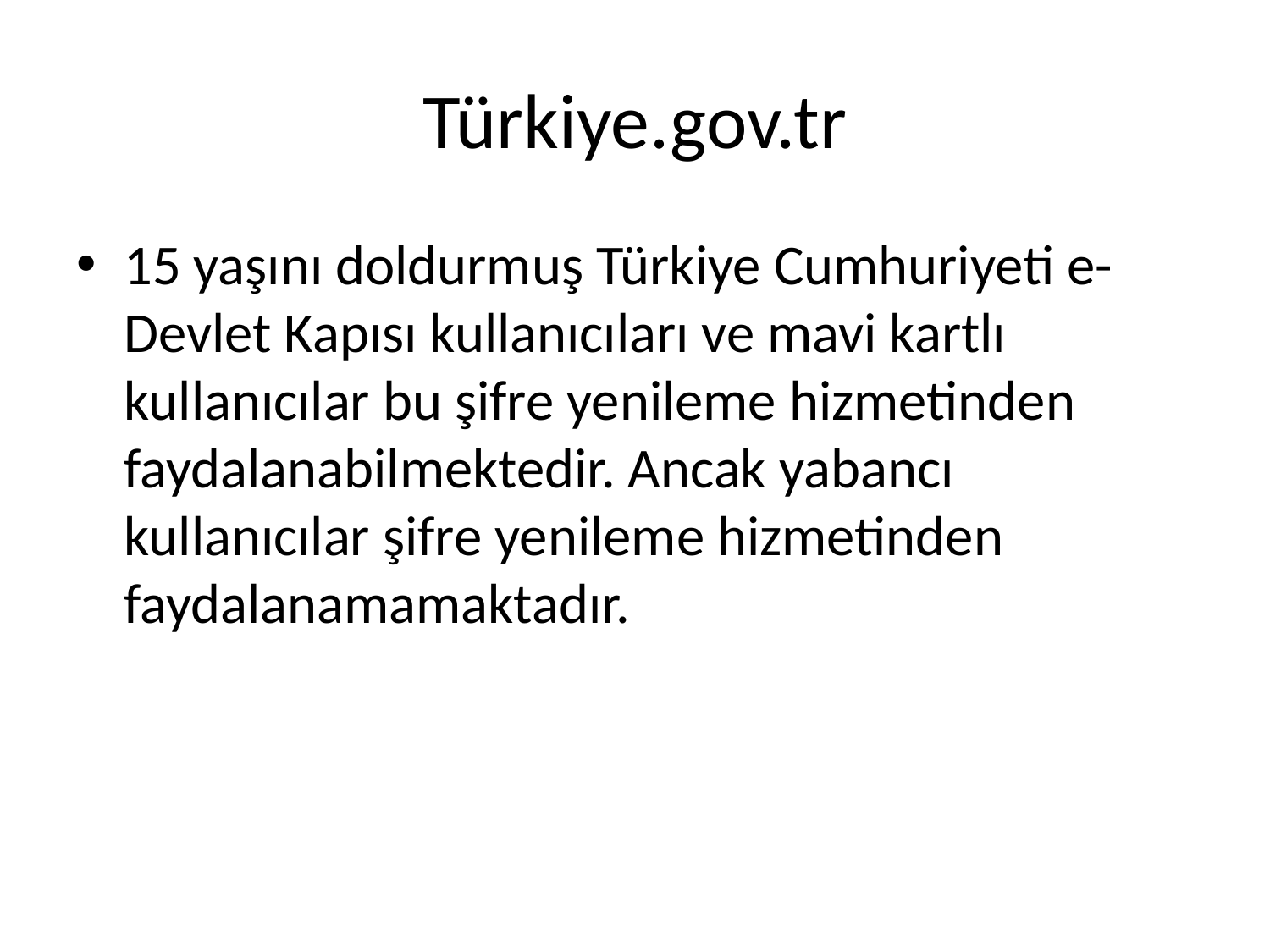

# Türkiye.gov.tr
15 yaşını doldurmuş Türkiye Cumhuriyeti e-Devlet Kapısı kullanıcıları ve mavi kartlı kullanıcılar bu şifre yenileme hizmetinden faydalanabilmektedir. Ancak yabancı kullanıcılar şifre yenileme hizmetinden faydalanamamaktadır.